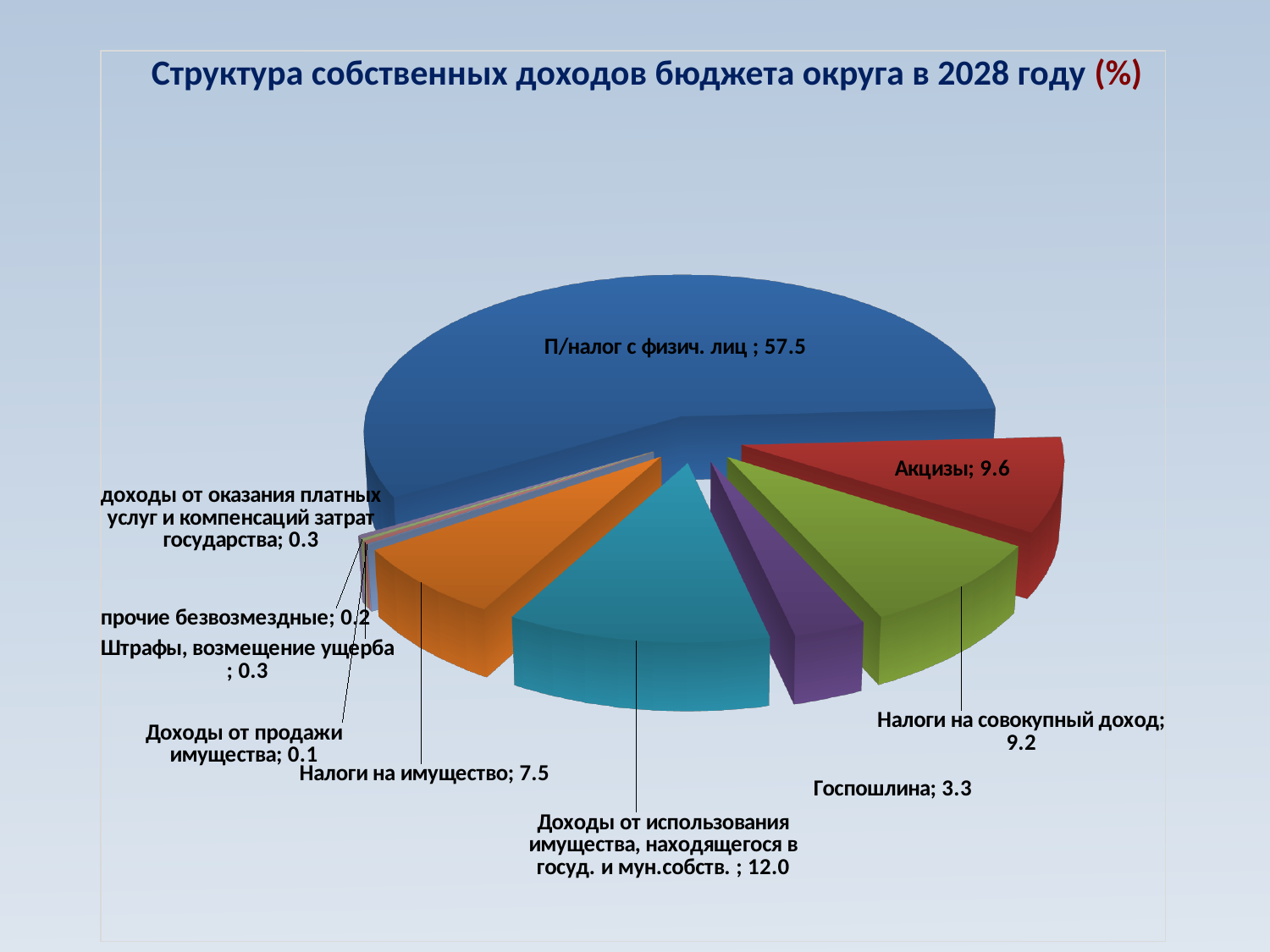

# Структура собственных доходов бюджета округа в 2028 году (%)

[unsupported chart]

### Chart

| Category |
|---|

### Chart

| Category |
|---|

### Chart

| Category |
|---|

### Chart

| Category |
|---|